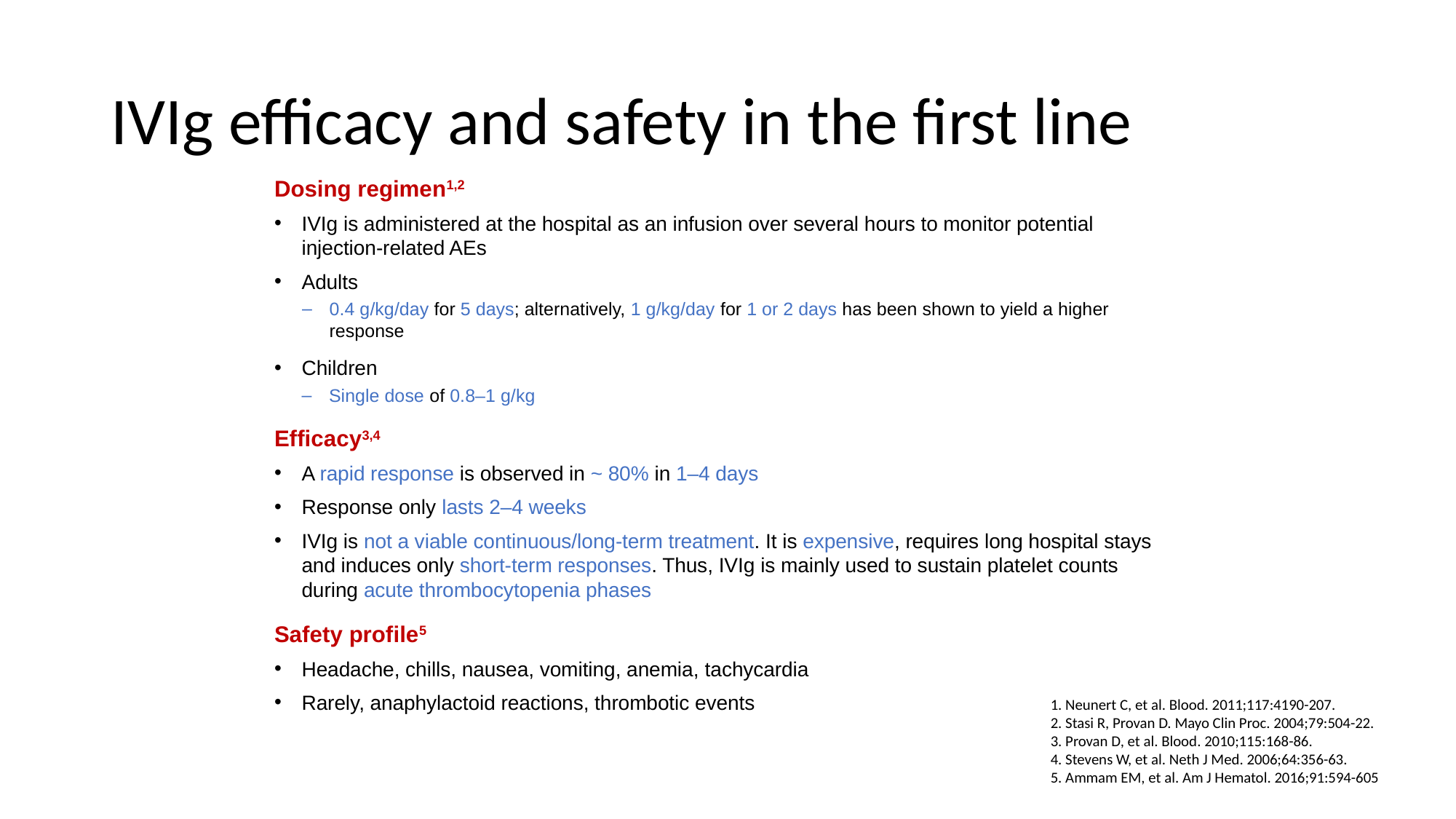

# IVIg efficacy and safety in the first line
Dosing regimen1,2
IVIg is administered at the hospital as an infusion over several hours to monitor potential injection-related AEs
Adults
0.4 g/kg/day for 5 days; alternatively, 1 g/kg/day for 1 or 2 days has been shown to yield a higher response
Children
Single dose of 0.8–1 g/kg
Efficacy3,4
A rapid response is observed in ~ 80% in 1–4 days
Response only lasts 2–4 weeks
IVIg is not a viable continuous/long-term treatment. It is expensive, requires long hospital stays and induces only short-term responses. Thus, IVIg is mainly used to sustain platelet counts during acute thrombocytopenia phases
Safety profile5
Headache, chills, nausea, vomiting, anemia, tachycardia
Rarely, anaphylactoid reactions, thrombotic events
1. Neunert C, et al. Blood. 2011;117:4190-207.
2. Stasi R, Provan D. Mayo Clin Proc. 2004;79:504-22.
3. Provan D, et al. Blood. 2010;115:168-86.
4. Stevens W, et al. Neth J Med. 2006;64:356-63.
5. Ammam EM, et al. Am J Hematol. 2016;91:594-605